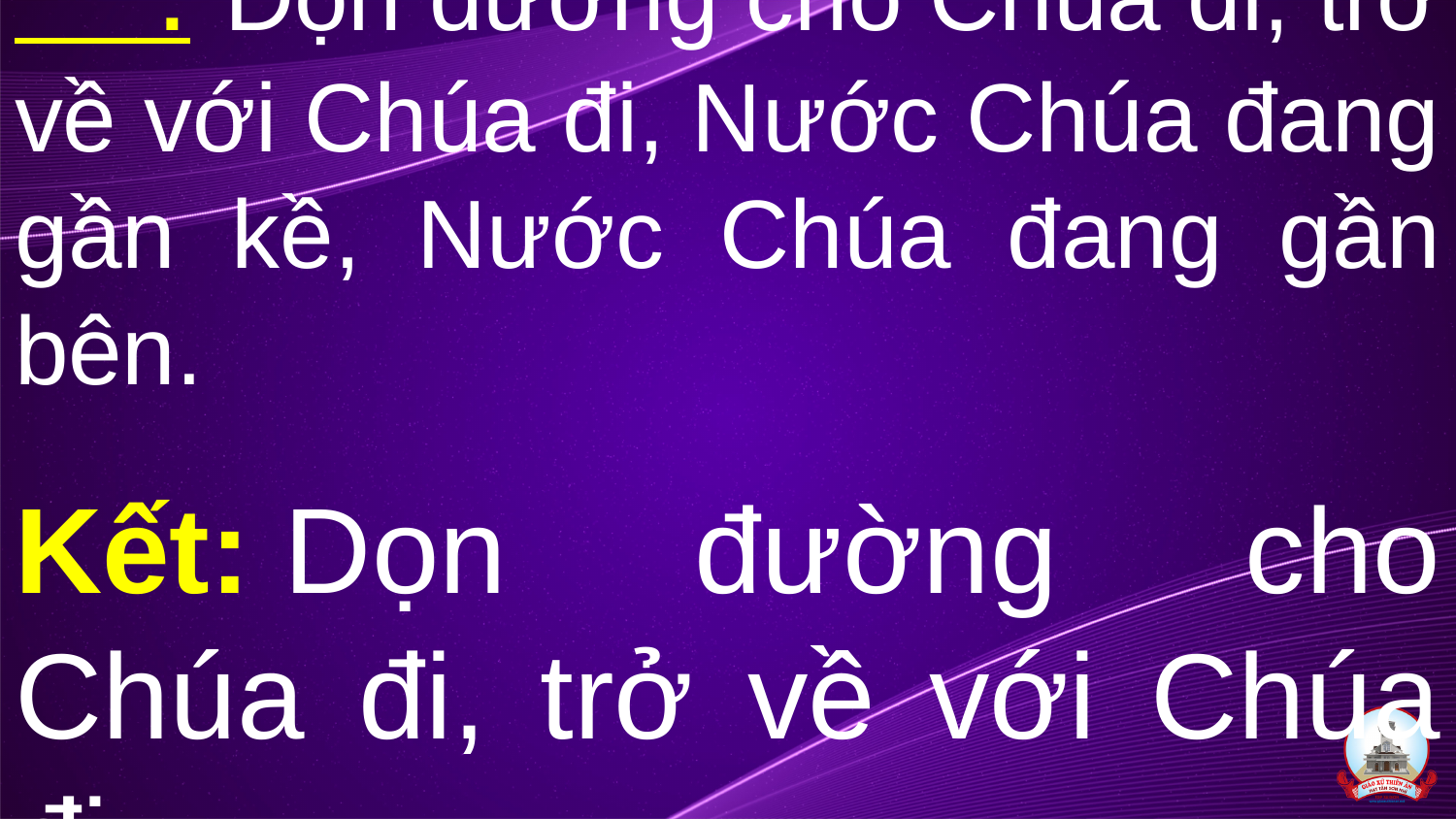

# ***: Dọn đường cho Chúa đi, trở về với Chúa đi, Nước Chúa đang gần kề, Nước Chúa đang gần bên. Kết: Dọn đường cho Chúa đi, trở về với Chúa đi.